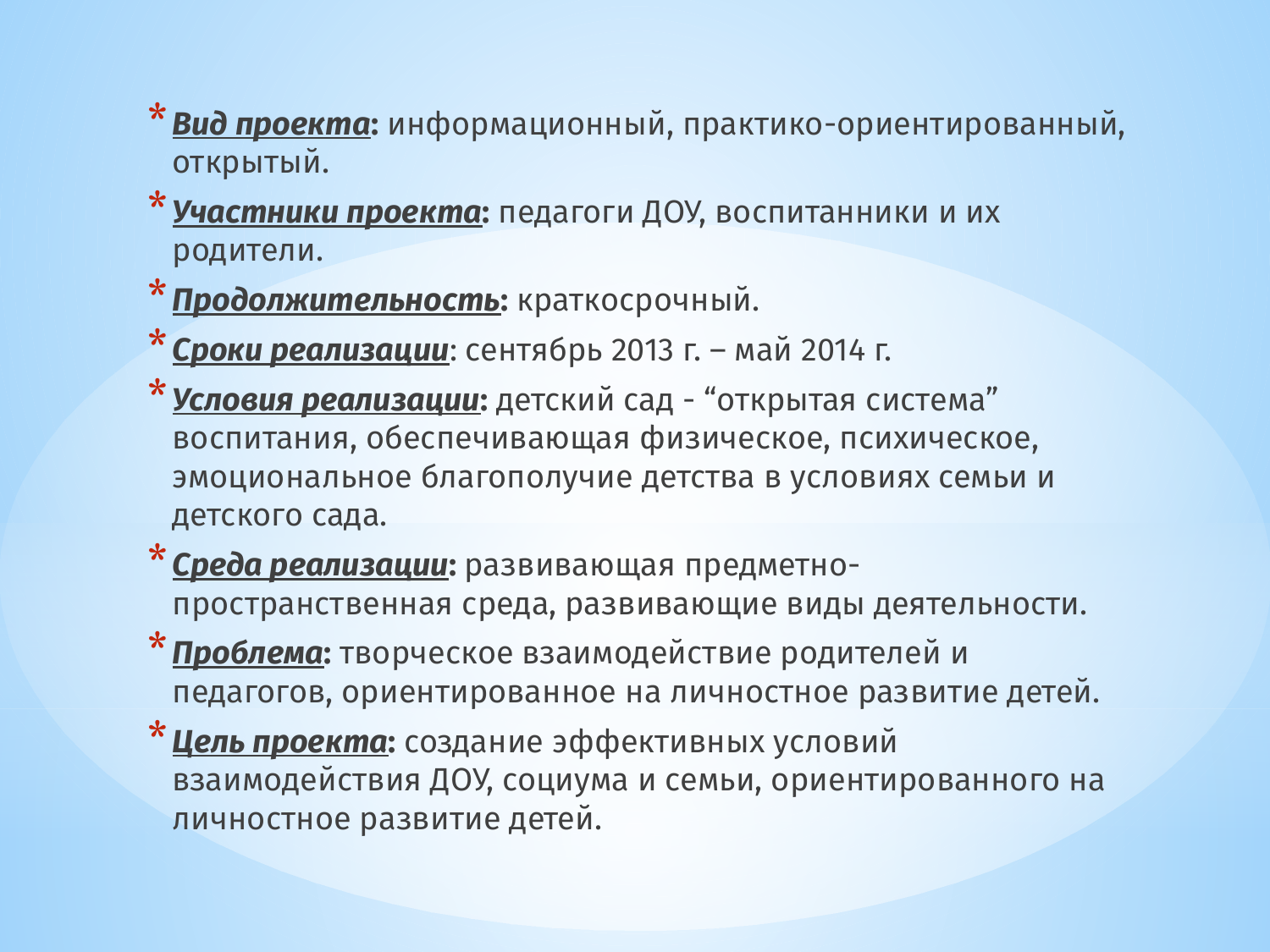

Вид проекта: информационный, практико-ориентированный, открытый.
Участники проекта: педагоги ДОУ, воспитанники и их родители.
Продолжительность: краткосрочный.
Сроки реализации: сентябрь 2013 г. – май 2014 г.
Условия реализации: детский сад - “открытая система” воспитания, обеспечивающая физическое, психическое, эмоциональное благополучие детства в условиях семьи и детского сада.
Среда реализации: развивающая предметно- пространственная среда, развивающие виды деятельности.
Проблема: творческое взаимодействие родителей и педагогов, ориентированное на личностное развитие детей.
Цель проекта: создание эффективных условий взаимодействия ДОУ, социума и семьи, ориентированного на личностное развитие детей.